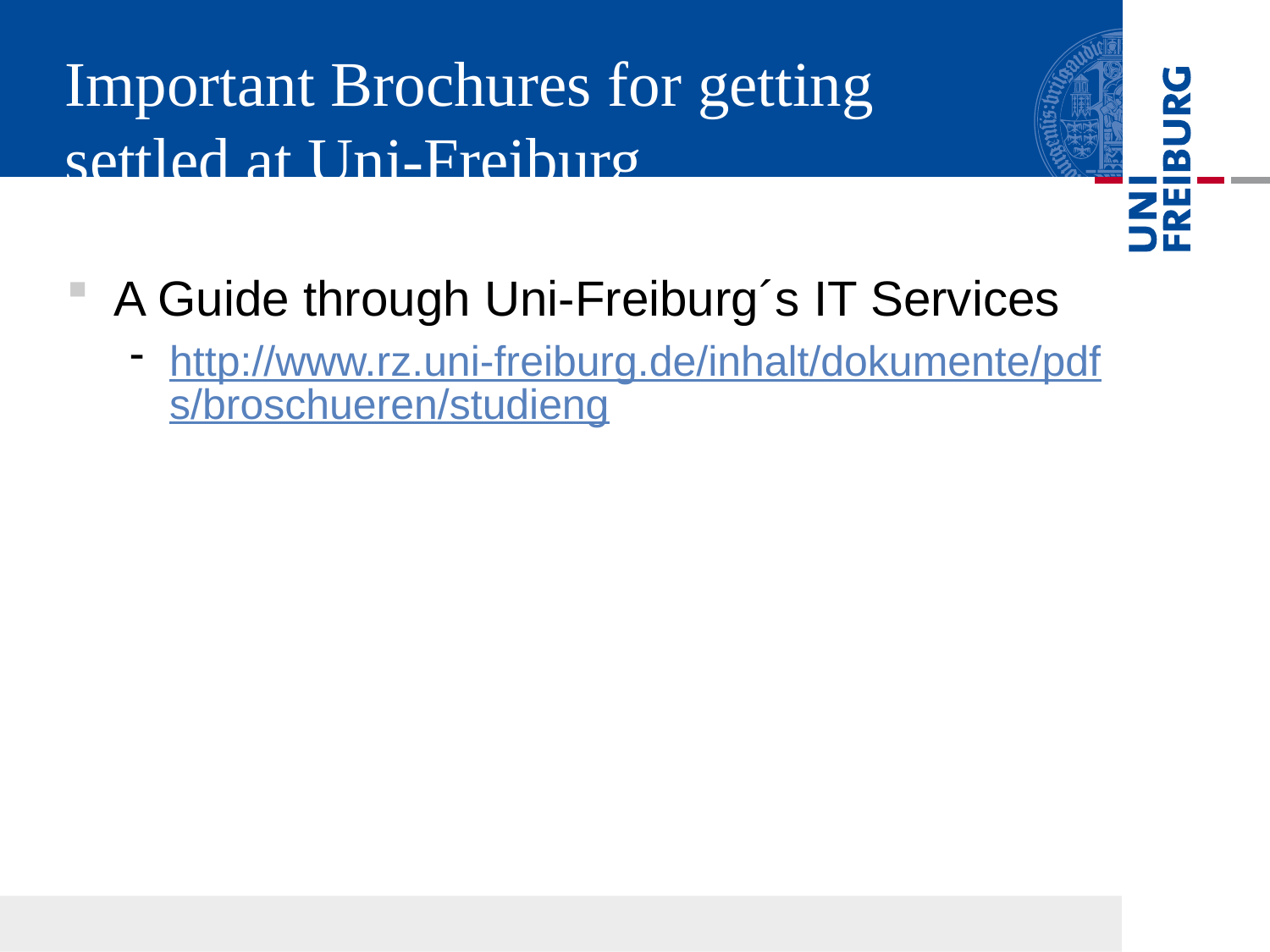

# Important Brochures for getting settled at Uni-Freiburg

A Guide through Uni-Freiburg´s IT Services
http://www.rz.uni-freiburg.de/inhalt/dokumente/pdfs/broschueren/studieng